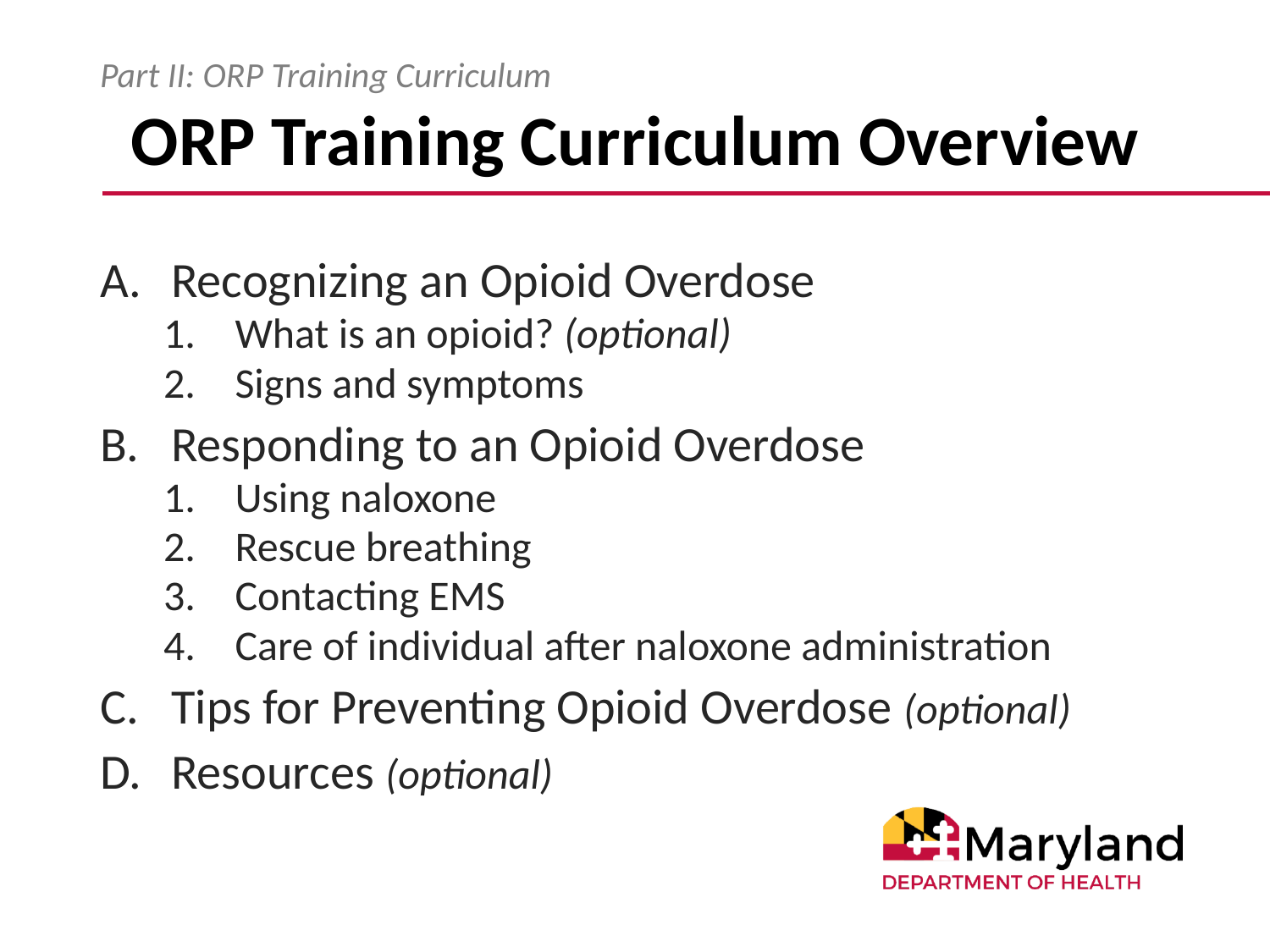

# ORP Training Curriculum Overview
Part II: ORP Training Curriculum
Recognizing an Opioid Overdose
What is an opioid? (optional)
Signs and symptoms
Responding to an Opioid Overdose
Using naloxone
Rescue breathing
Contacting EMS
Care of individual after naloxone administration
Tips for Preventing Opioid Overdose (optional)
Resources (optional)